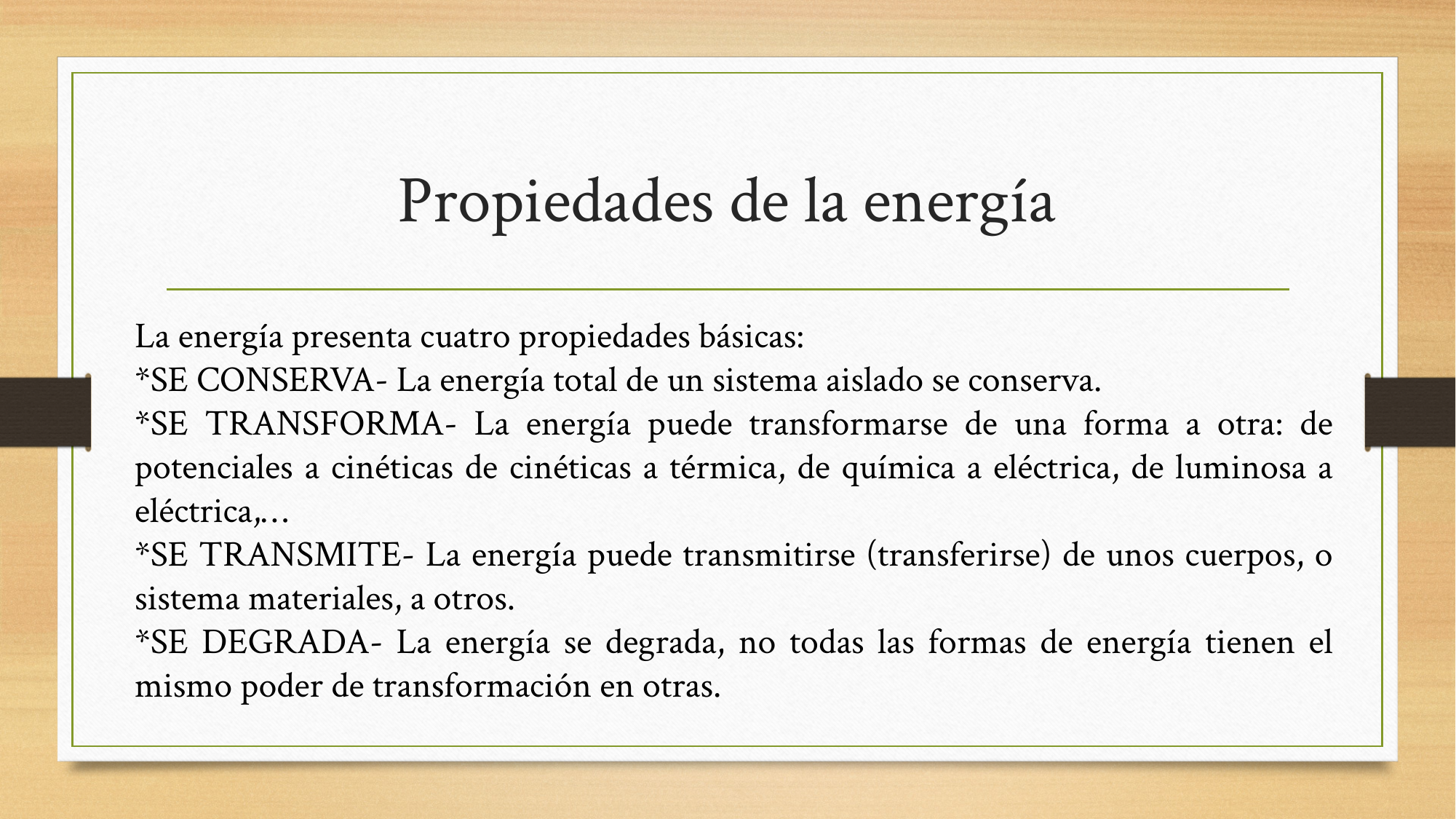

# Propiedades de la energía
La energía presenta cuatro propiedades básicas:
*SE CONSERVA- La energía total de un sistema aislado se conserva.
*SE TRANSFORMA- La energía puede transformarse de una forma a otra: de potenciales a cinéticas de cinéticas a térmica, de química a eléctrica, de luminosa a eléctrica,…
*SE TRANSMITE- La energía puede transmitirse (transferirse) de unos cuerpos, o sistema materiales, a otros.
*SE DEGRADA- La energía se degrada, no todas las formas de energía tienen el mismo poder de transformación en otras.